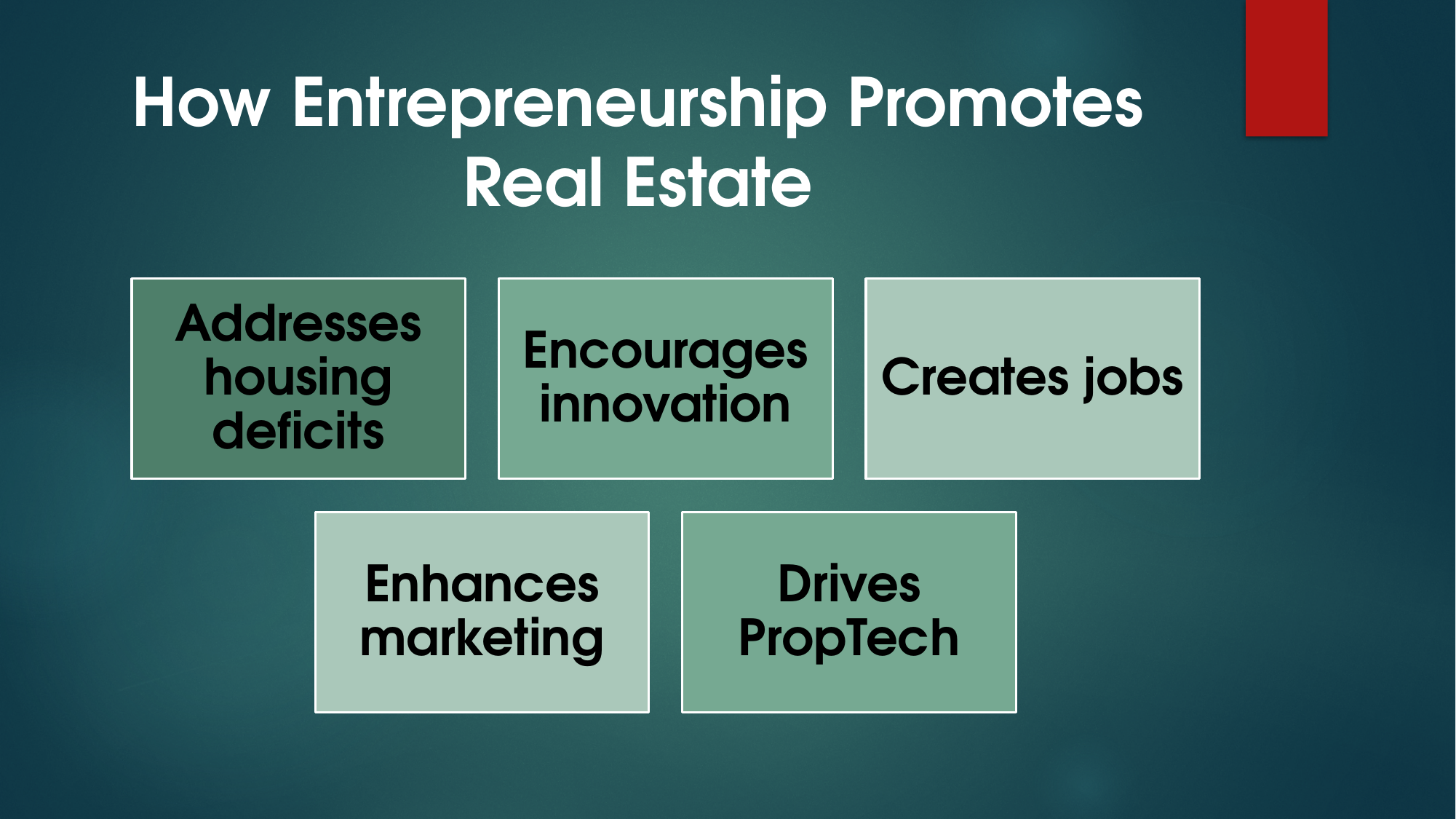

# How Entrepreneurship Promotes Real Estate
Addresses housing deficits
Encourages innovation
Creates jobs
Enhances marketing
Drives PropTech